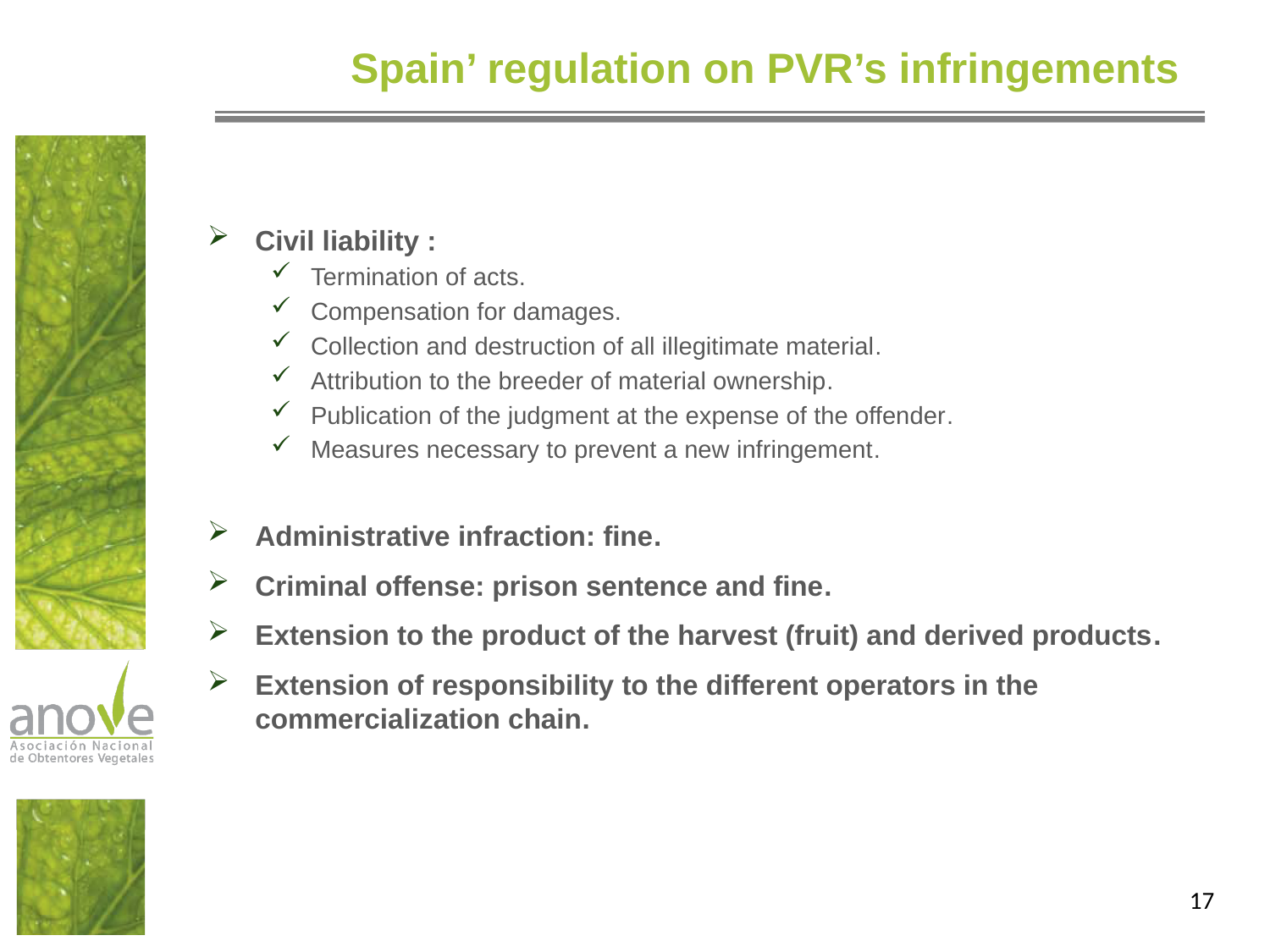

# Spain’ regulation on PVR’s infringements
Civil liability :
Termination of acts.
Compensation for damages.
Collection and destruction of all illegitimate material.
Attribution to the breeder of material ownership.
Publication of the judgment at the expense of the offender.
Measures necessary to prevent a new infringement.

Administrative infraction: fine.
Criminal offense: prison sentence and fine.
Extension to the product of the harvest (fruit) and derived products.
Extension of responsibility to the different operators in the commercialization chain.

17